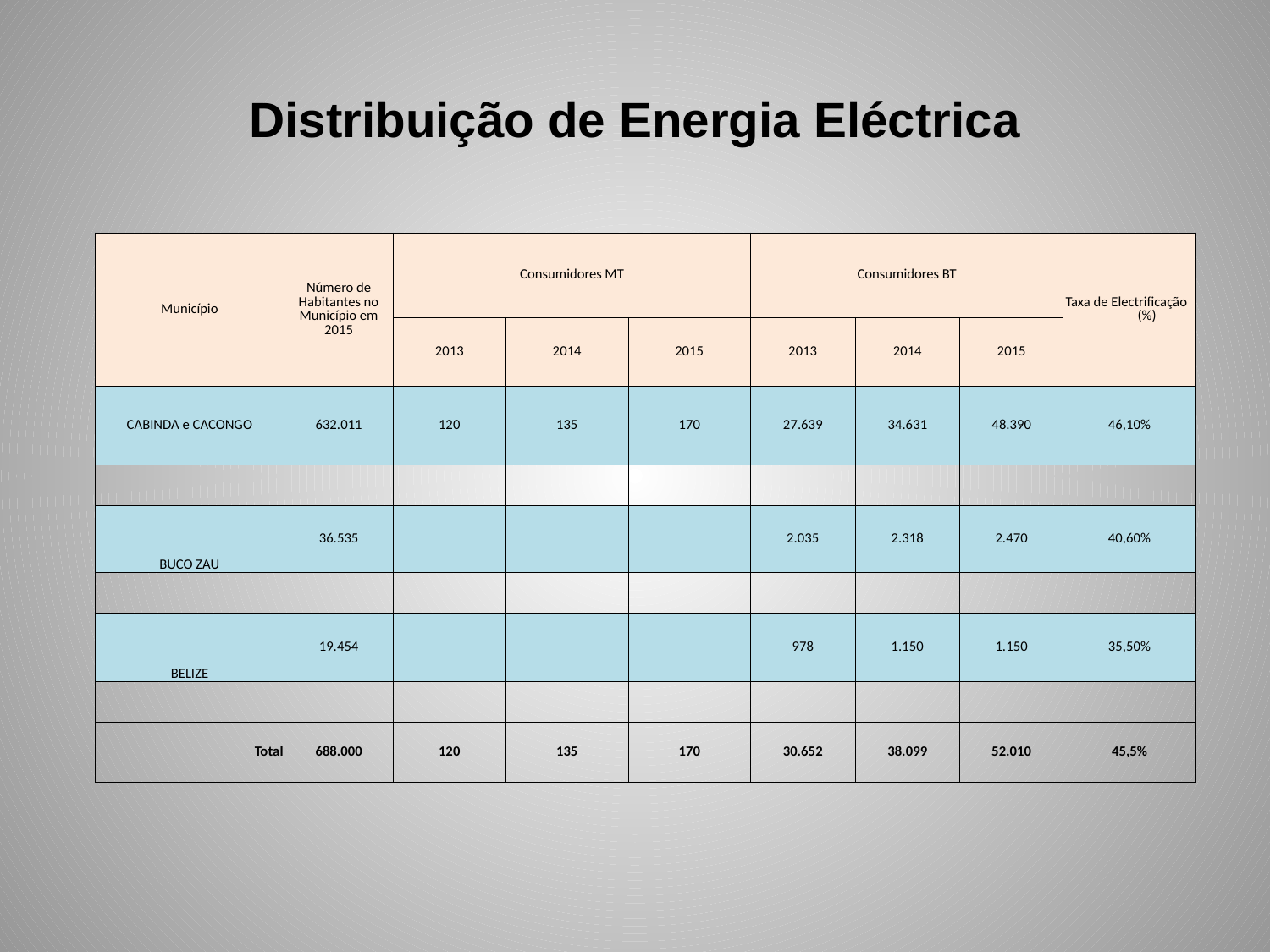

# Distribuição de Energia Eléctrica
| Município | Número de Habitantes no Município em 2015 | Consumidores MT |  |  | Consumidores BT |  |  | Taxa de Electrificação (%) |
| --- | --- | --- | --- | --- | --- | --- | --- | --- |
|  |  | 2013 | 2014 | 2015 | 2013 | 2014 | 2015 |  |
| CABINDA e CACONGO | 632.011 | 120 | 135 | 170 | 27.639 | 34.631 | 48.390 | 46,10% |
|  |  |  |  |  |  |  |  |  |
| BUCO ZAU | 36.535 |  |  |  | 2.035 | 2.318 | 2.470 | 40,60% |
|  |  |  |  |  |  |  |  |  |
| BELIZE | 19.454 |  |  |  | 978 | 1.150 | 1.150 | 35,50% |
|  |  |  |  |  |  |  |  |  |
| Total | 688.000 | 120 | 135 | 170 | 30.652 | 38.099 | 52.010 | 45,5% |